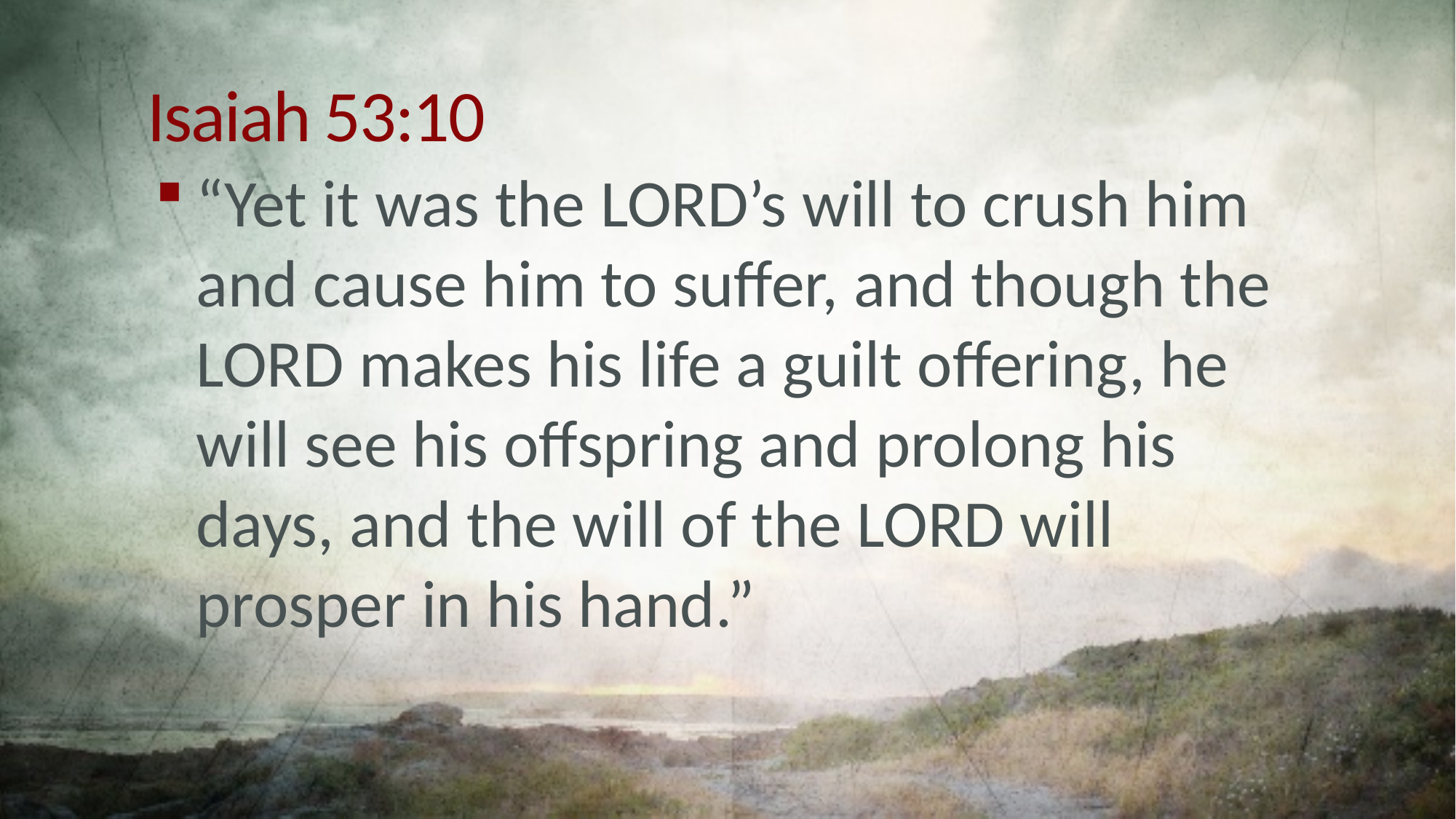

# Isaiah 53:10
“Yet it was the LORD’s will to crush him and cause him to suffer, and though the LORD makes his life a guilt offering, he will see his offspring and prolong his days, and the will of the LORD will prosper in his hand.”